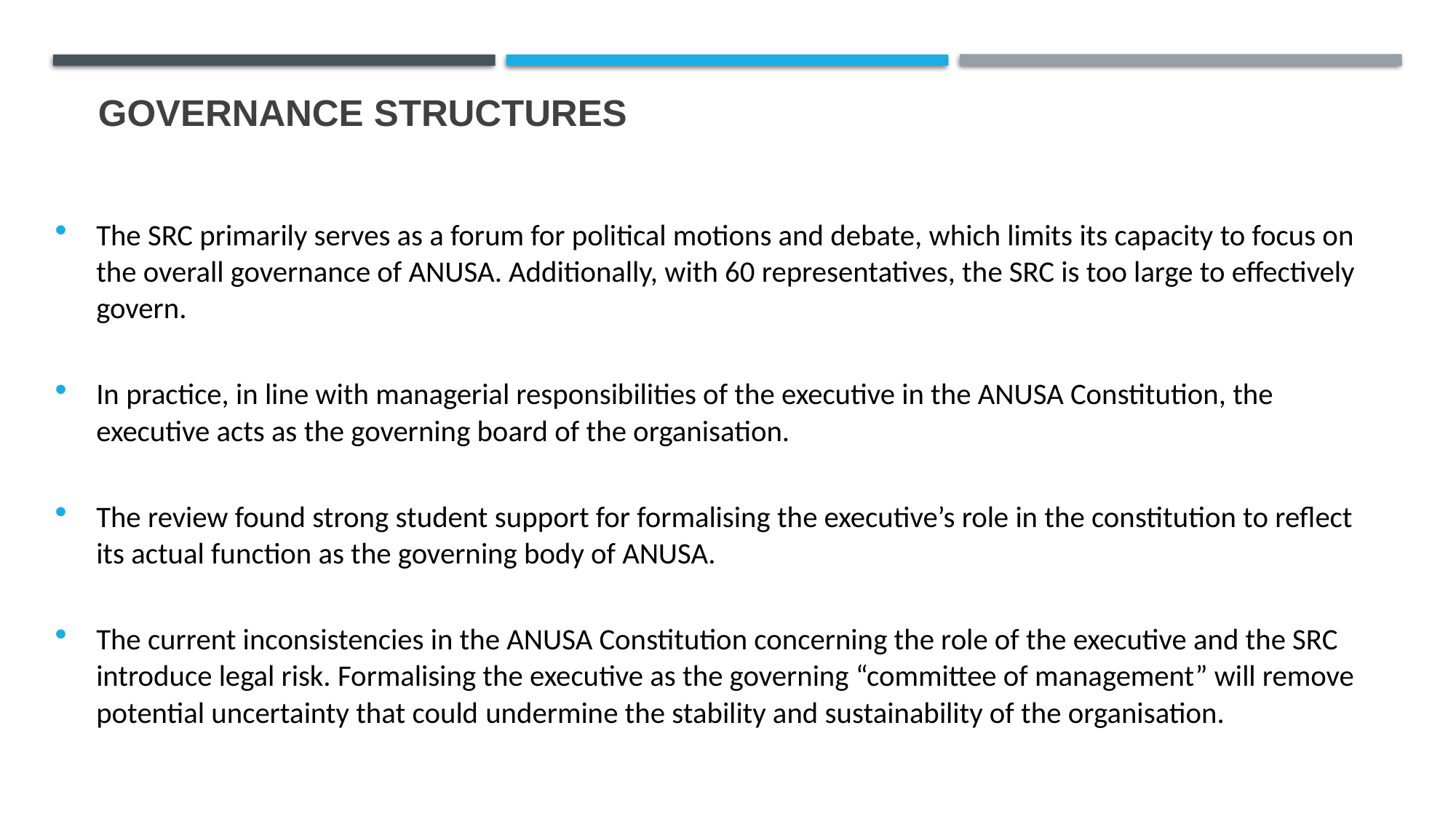

# GOVERNANCE STRUCTURES
The SRC primarily serves as a forum for political motions and debate, which limits its capacity to focus on the overall governance of ANUSA. Additionally, with 60 representatives, the SRC is too large to effectively govern.

In practice, in line with managerial responsibilities of the executive in the ANUSA Constitution, the executive acts as the governing board of the organisation.

The review found strong student support for formalising the executive’s role in the constitution to reflect its actual function as the governing body of ANUSA.

The current inconsistencies in the ANUSA Constitution concerning the role of the executive and the SRC introduce legal risk. Formalising the executive as the governing “committee of management” will remove potential uncertainty that could undermine the stability and sustainability of the organisation.